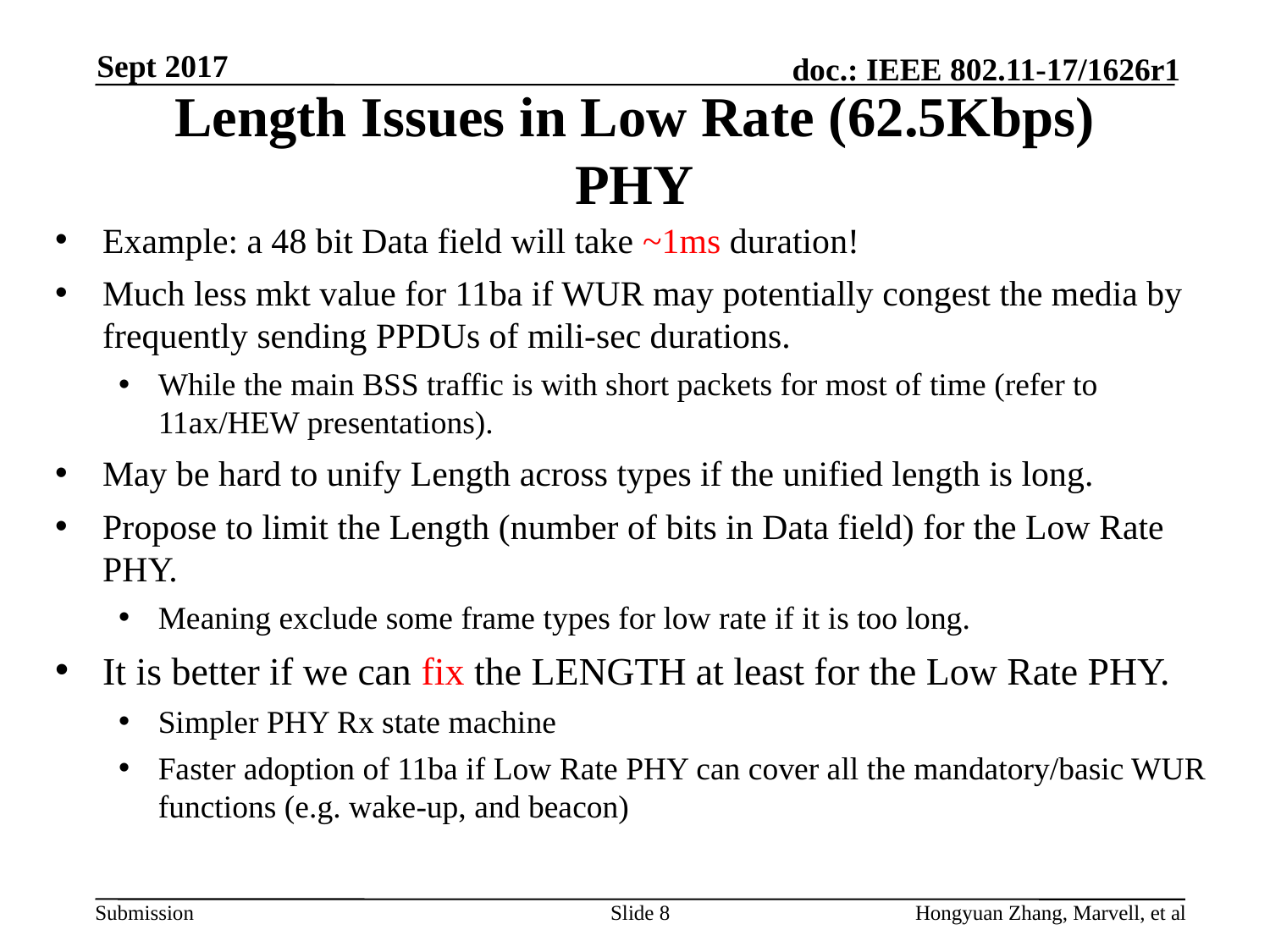

Sept 2017
# Length Issues in Low Rate (62.5Kbps) PHY
Example: a 48 bit Data field will take ~1ms duration!
Much less mkt value for 11ba if WUR may potentially congest the media by frequently sending PPDUs of mili-sec durations.
While the main BSS traffic is with short packets for most of time (refer to 11ax/HEW presentations).
May be hard to unify Length across types if the unified length is long.
Propose to limit the Length (number of bits in Data field) for the Low Rate PHY.
Meaning exclude some frame types for low rate if it is too long.
It is better if we can fix the LENGTH at least for the Low Rate PHY.
Simpler PHY Rx state machine
Faster adoption of 11ba if Low Rate PHY can cover all the mandatory/basic WUR functions (e.g. wake-up, and beacon)

Slide 8
Hongyuan Zhang, Marvell, et al